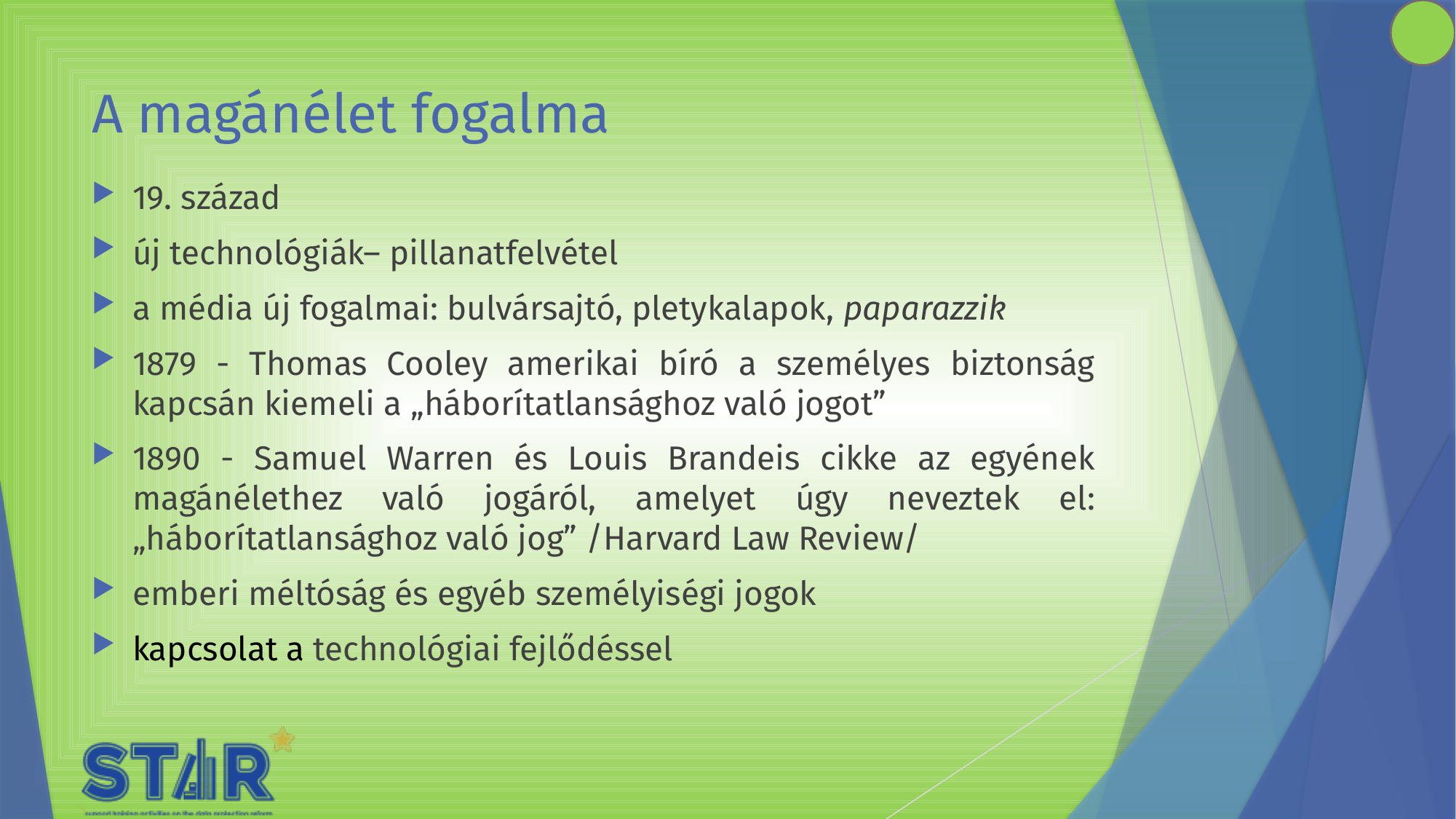

# A magánélet fogalma
19. század
új technológiák– pillanatfelvétel
a média új fogalmai: bulvársajtó, pletykalapok, paparazzik
1879 - Thomas Cooley amerikai bíró a személyes biztonság kapcsán kiemeli a „háborítatlansághoz való jogot”
1890 - Samuel Warren és Louis Brandeis cikke az egyének magánélethez való jogáról, amelyet úgy neveztek el: „háborítatlansághoz való jog” /Harvard Law Review/
emberi méltóság és egyéb személyiségi jogok
kapcsolat a technológiai fejlődéssel